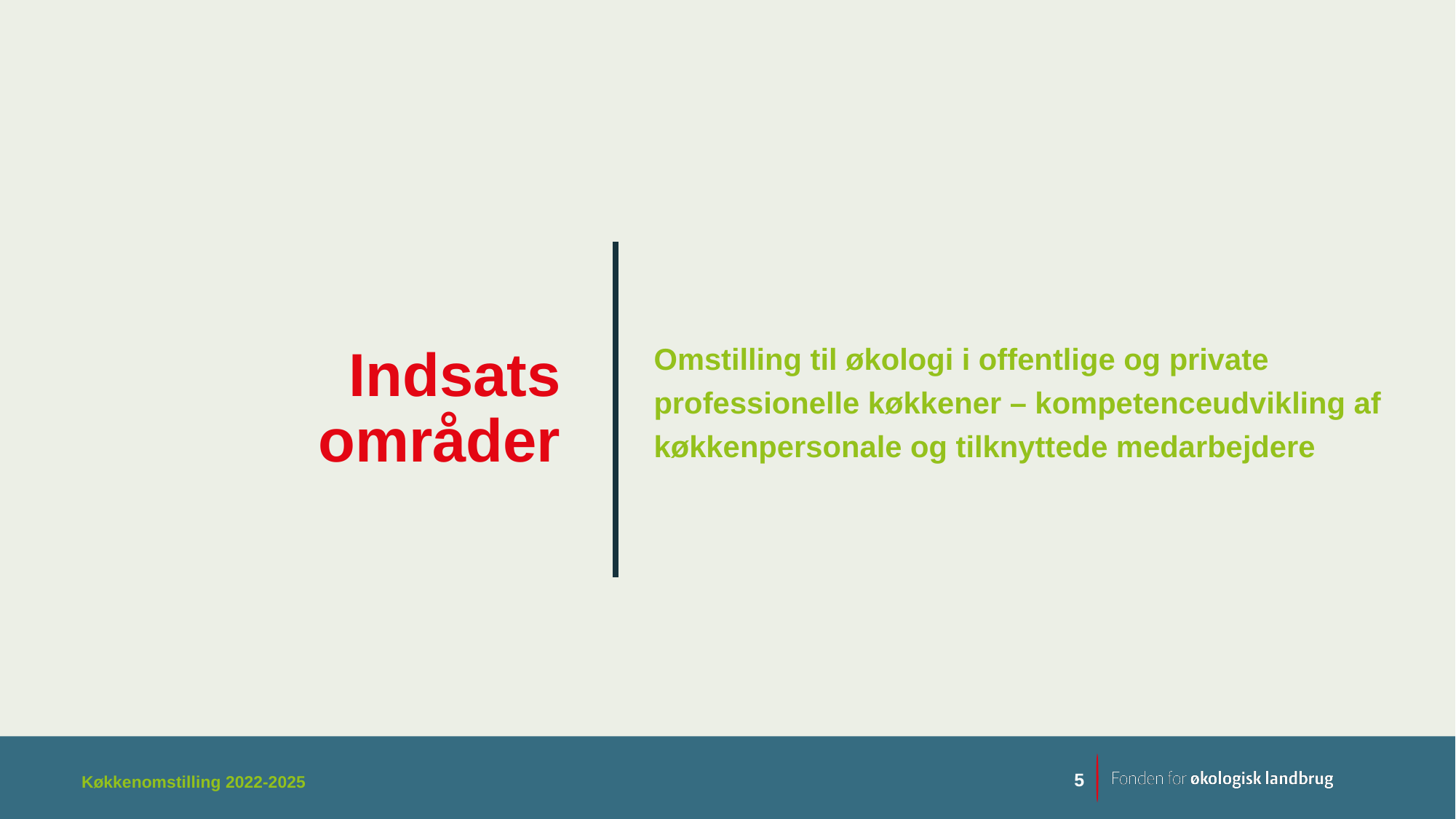

Omstilling til økologi i offentlige og private professionelle køkkener – kompetenceudvikling af køkkenpersonale og tilknyttede medarbejdere
# Indsats områder
Køkkenomstilling 2022-2025
5